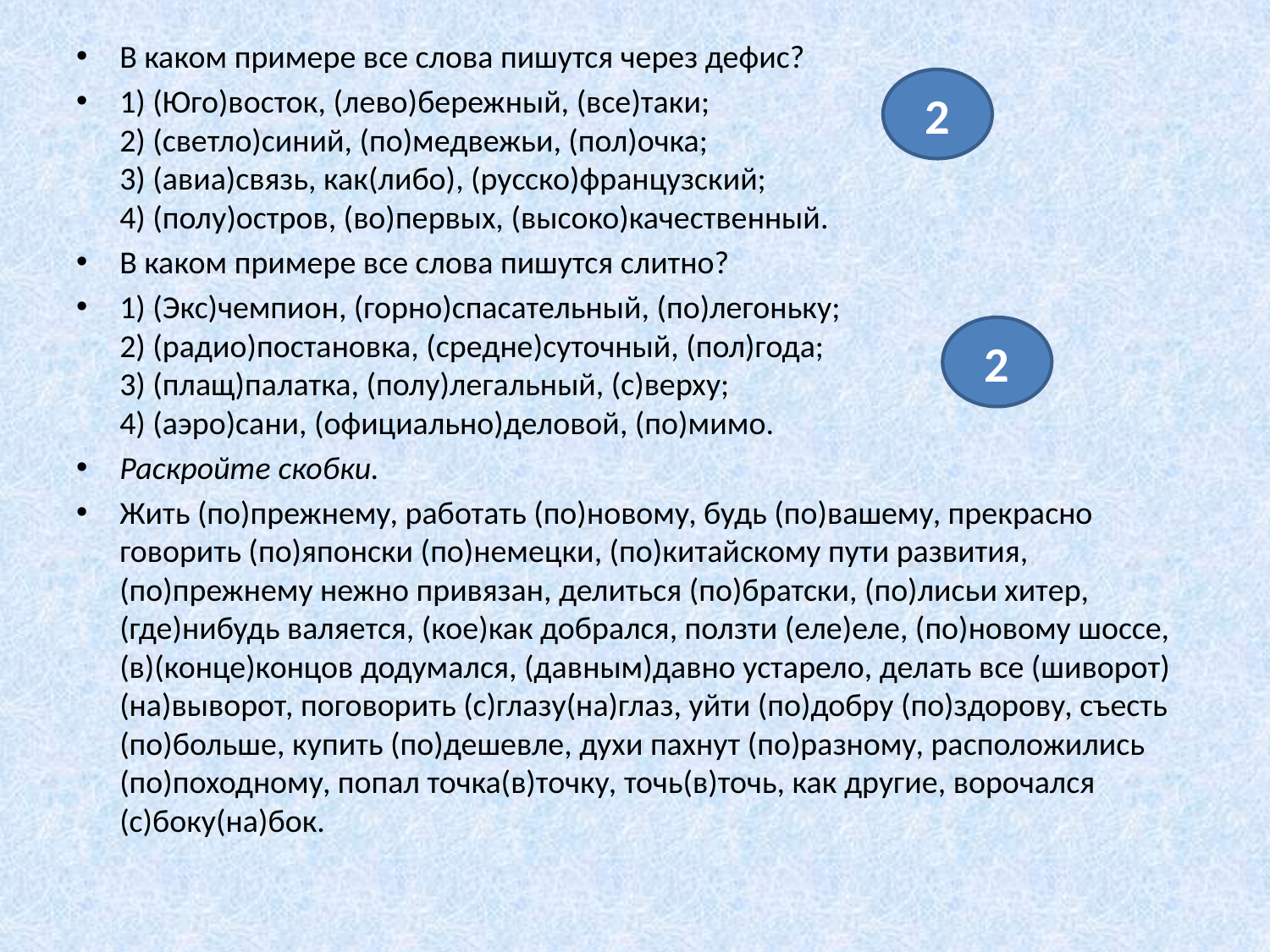

В каком примере все слова пишутся через дефис?
1) (Юго)восток, (лево)бережный, (все)таки;
2) (светло)синий, (по)медвежьи, (пол)очка;
3) (авиа)связь, как(либо), (русско)французский;
4) (полу)остров, (во)первых, (высоко)качественный.
В каком примере все слова пишутся слитно?
1) (Экс)чемпион, (горно)спасательный, (по)легоньку;
2) (радио)постановка, (средне)суточный, (пол)года;
3) (плащ)палатка, (полу)легальный, (с)верху;
4) (аэро)сани, (официально)деловой, (по)мимо.
Раскройте скобки.
Жить (по)прежнему, работать (по)новому, будь (по)вашему, прекрасно говорить (по)японски (по)немецки, (по)китайскому пути развития, (по)прежнему нежно привязан, делиться (по)братски, (по)лисьи хитер, (где)нибудь валяется, (кое)как добрался, ползти (еле)еле, (по)новому шоссе, (в)(конце)концов додумался, (давным)давно устарело, делать все (шиворот)(на)выворот, поговорить (с)глазу(на)глаз, уйти (по)добру (по)здорову, съесть (по)больше, купить (по)дешевле, духи пахнут (по)разному, расположились (по)походному, попал точка(в)точку, точь(в)точь, как другие, ворочался (с)боку(на)бок.

2
2